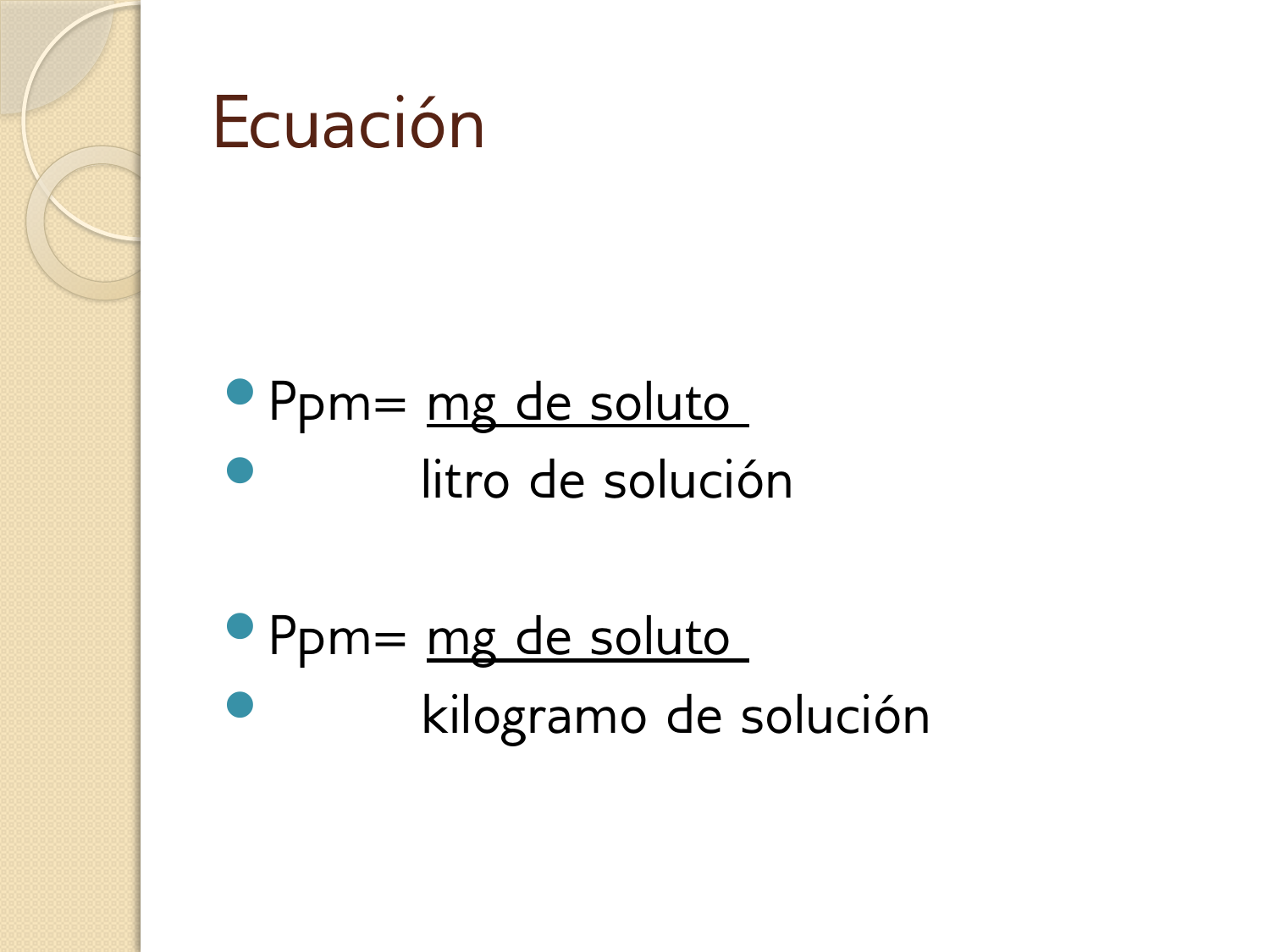

# Ecuación

Ppm= mg de soluto
         litro de solución

Ppm= mg de soluto
         kilogramo de solución